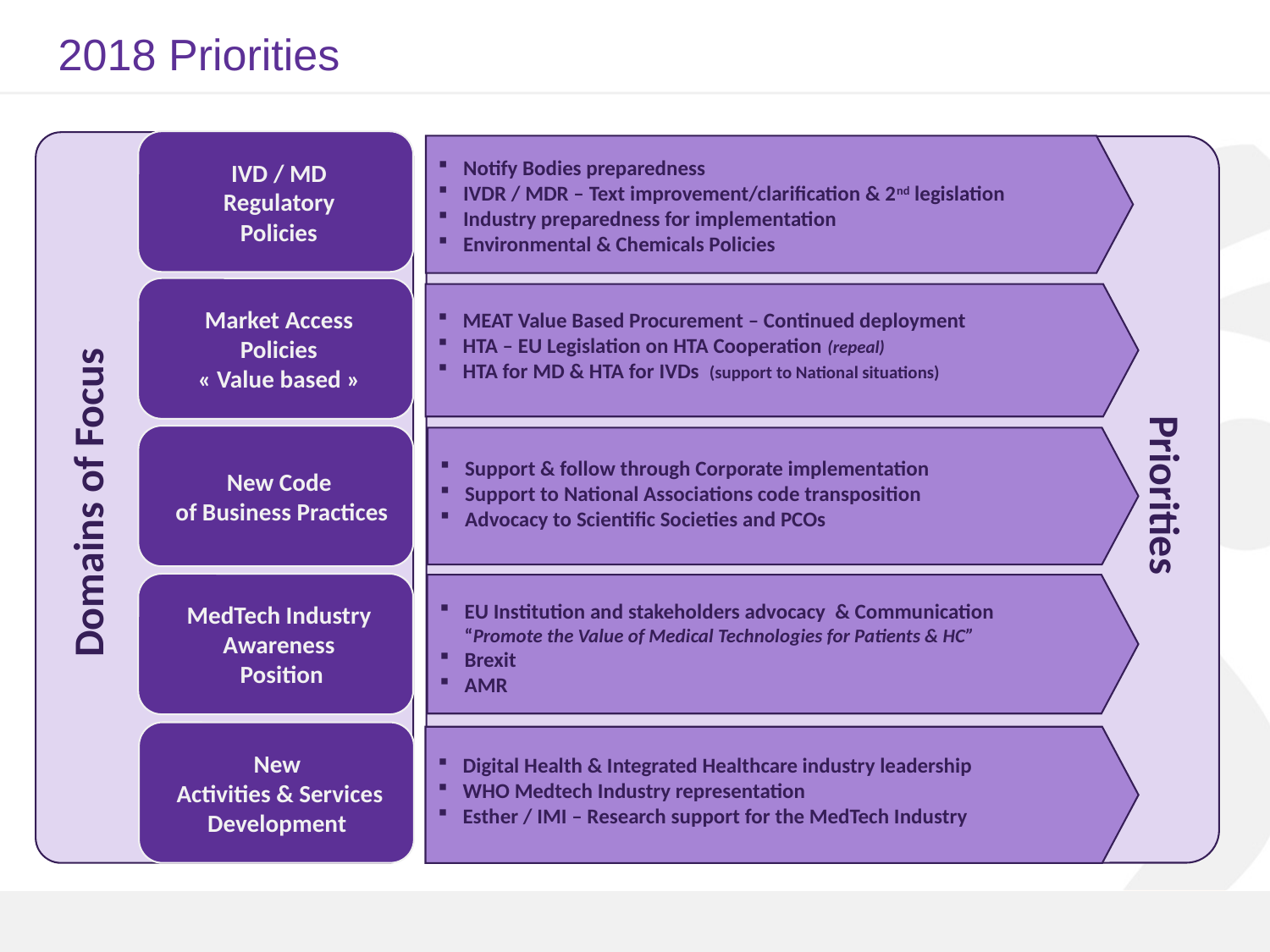

# 2018 Priorities
MedTech Industry
Awareness
 Position
IVD / MD
Regulatory
Policies
Market Access
Policies
« Value based »
New Code
 of Business Practices
New
Activities & Services
Development

Notify Bodies preparedness
IVDR / MDR – Text improvement/clarification & 2nd legislation
Industry preparedness for implementation
Environmental & Chemicals Policies

MEAT Value Based Procurement – Continued deployment
HTA – EU Legislation on HTA Cooperation (repeal)
HTA for MD & HTA for IVDs  (support to National situations)

Support & follow through Corporate implementation
Support to National Associations code transposition
Advocacy to Scientific Societies and PCOs

Priorities
 Domains of Focus

EU Institution and stakeholders advocacy  & Communication
“Promote the Value of Medical Technologies for Patients & HC”
Brexit
AMR

Digital Health & Integrated Healthcare industry leadership
WHO Medtech Industry representation
Esther / IMI – Research support for the MedTech Industry